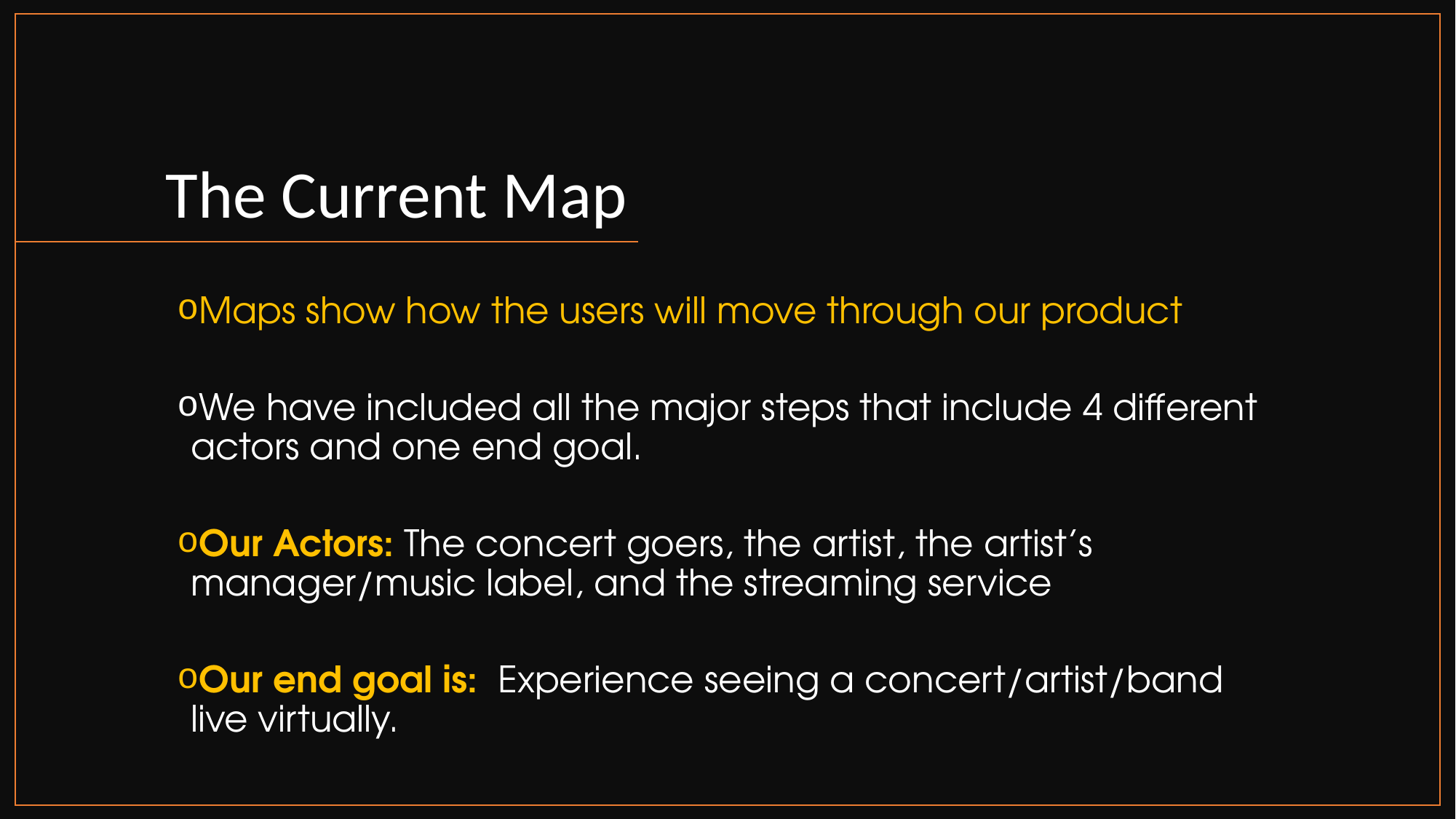

The Current Map
Maps show how the users will move through our product

We have included all the major steps that include 4 different actors and one end goal.

Our Actors: The concert goers, the artist, the artist’s manager/music label, and the streaming service

Our end goal is:  Experience seeing a concert/artist/band live virtually.